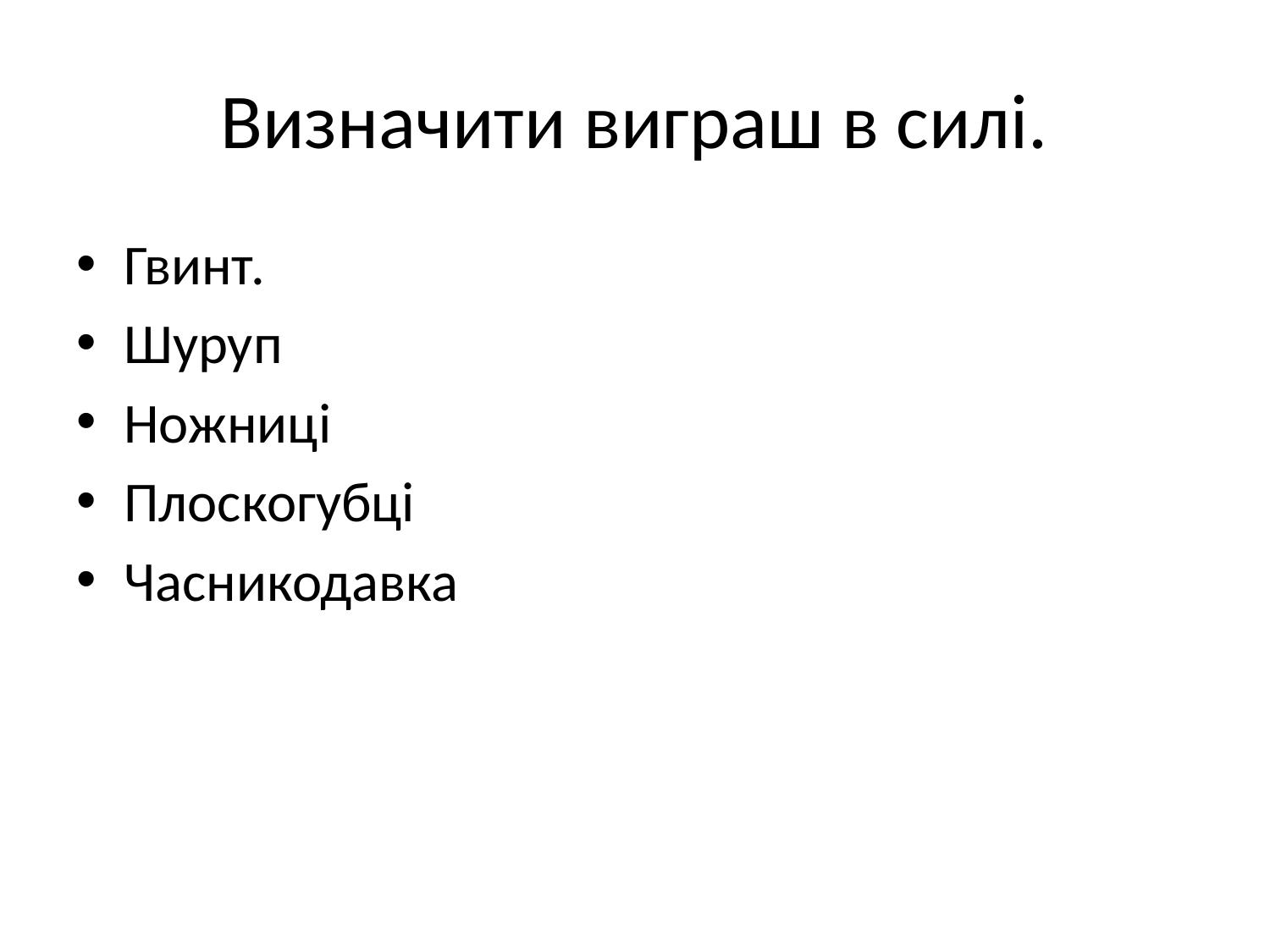

# Визначити виграш в силі.
Гвинт.
Шуруп
Ножниці
Плоскогубці
Часникодавка